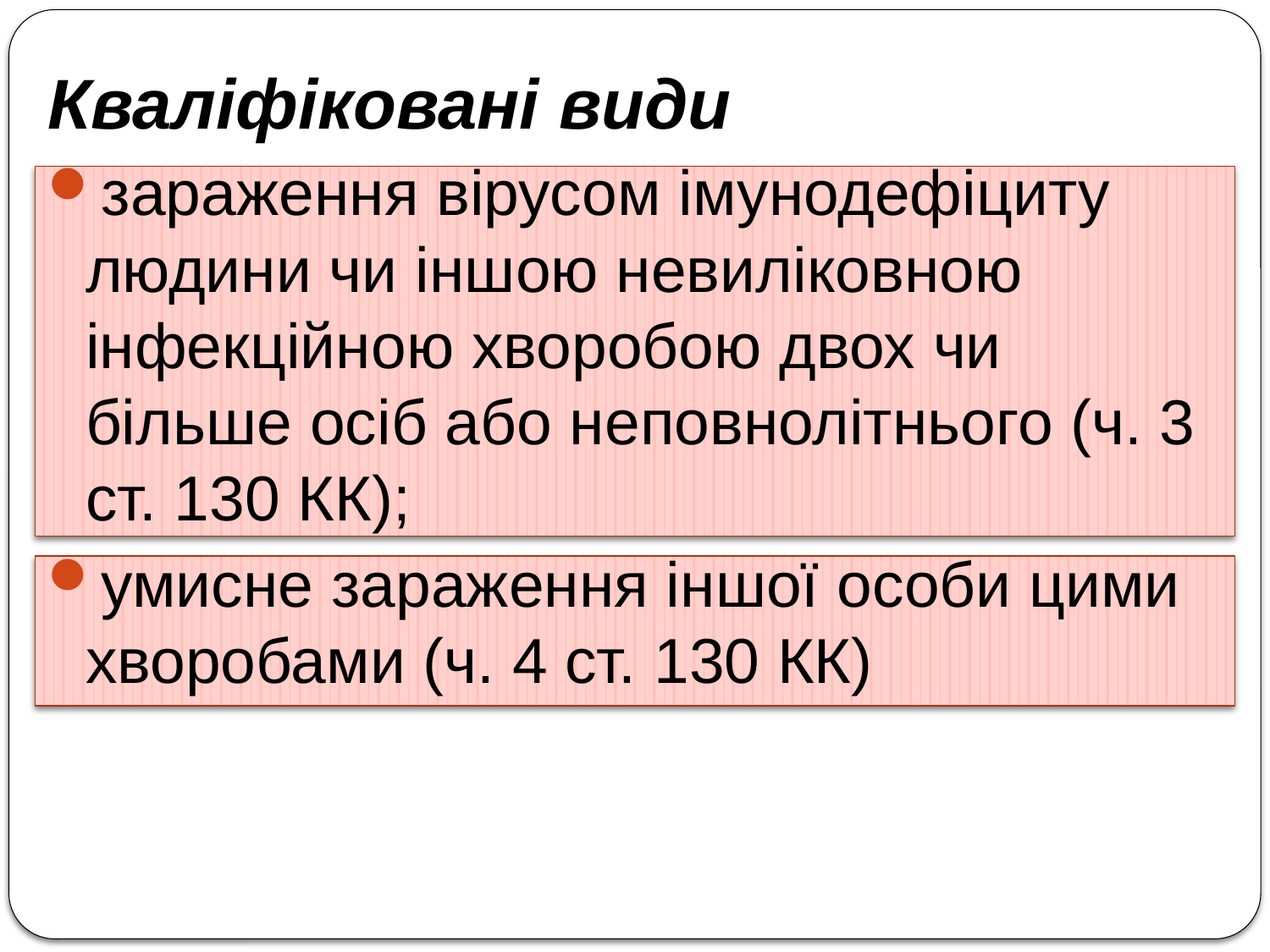

# Кваліфіковані види
зараження вірусом імунодефіциту людини чи іншою невиліковною інфекційною хворобою двох чи більше осіб або неповнолітнього (ч. 3 ст. 130 КК);
умисне зараження іншої особи цими хворобами (ч. 4 ст. 130 КК)